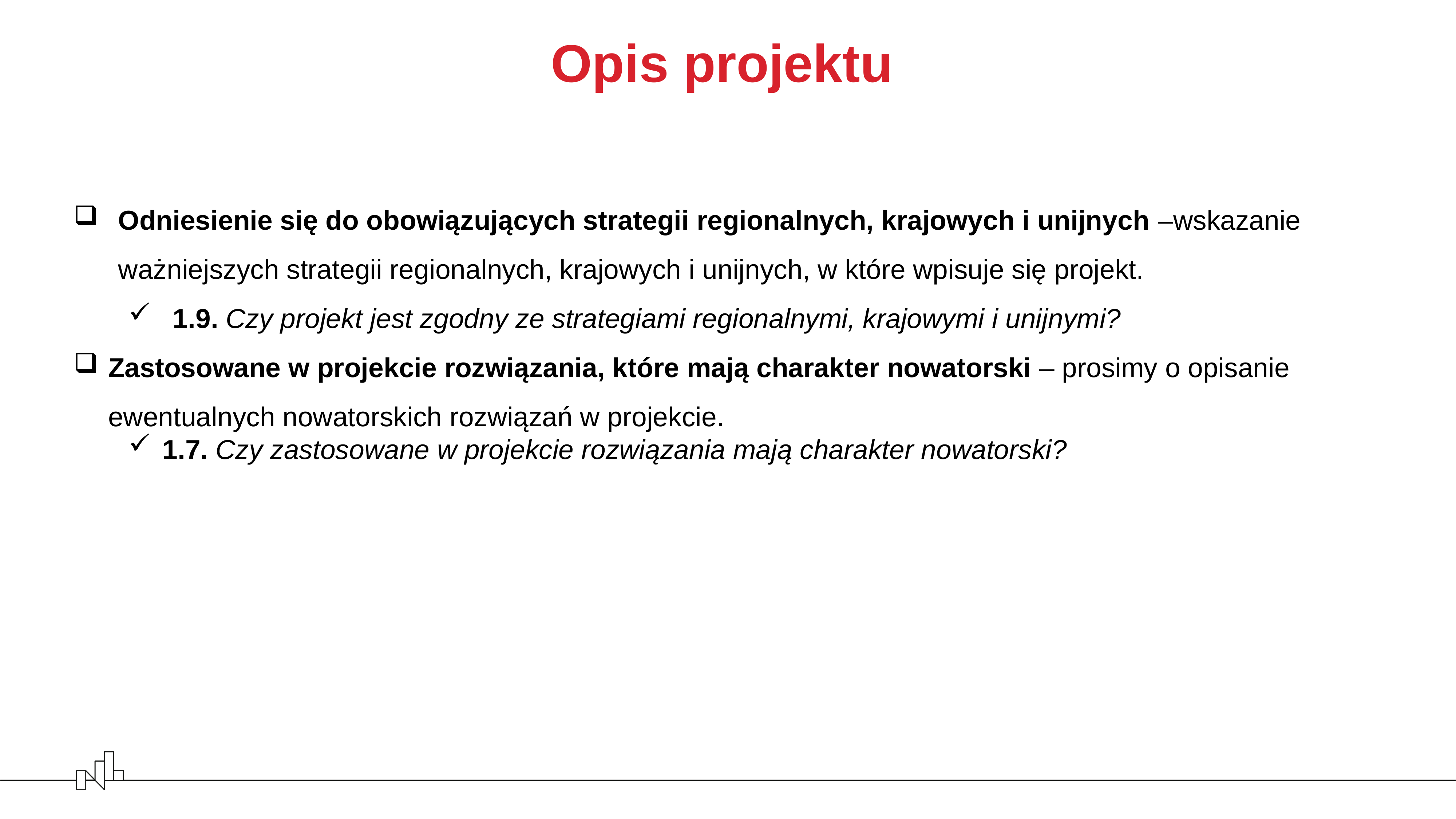

Opis projektu
Odniesienie się do obowiązujących strategii regionalnych, krajowych i unijnych –wskazanie ważniejszych strategii regionalnych, krajowych i unijnych, w które wpisuje się projekt.
1.9. Czy projekt jest zgodny ze strategiami regionalnymi, krajowymi i unijnymi?
Zastosowane w projekcie rozwiązania, które mają charakter nowatorski – prosimy o opisanie ewentualnych nowatorskich rozwiązań w projekcie.
1.7. Czy zastosowane w projekcie rozwiązania mają charakter nowatorski?